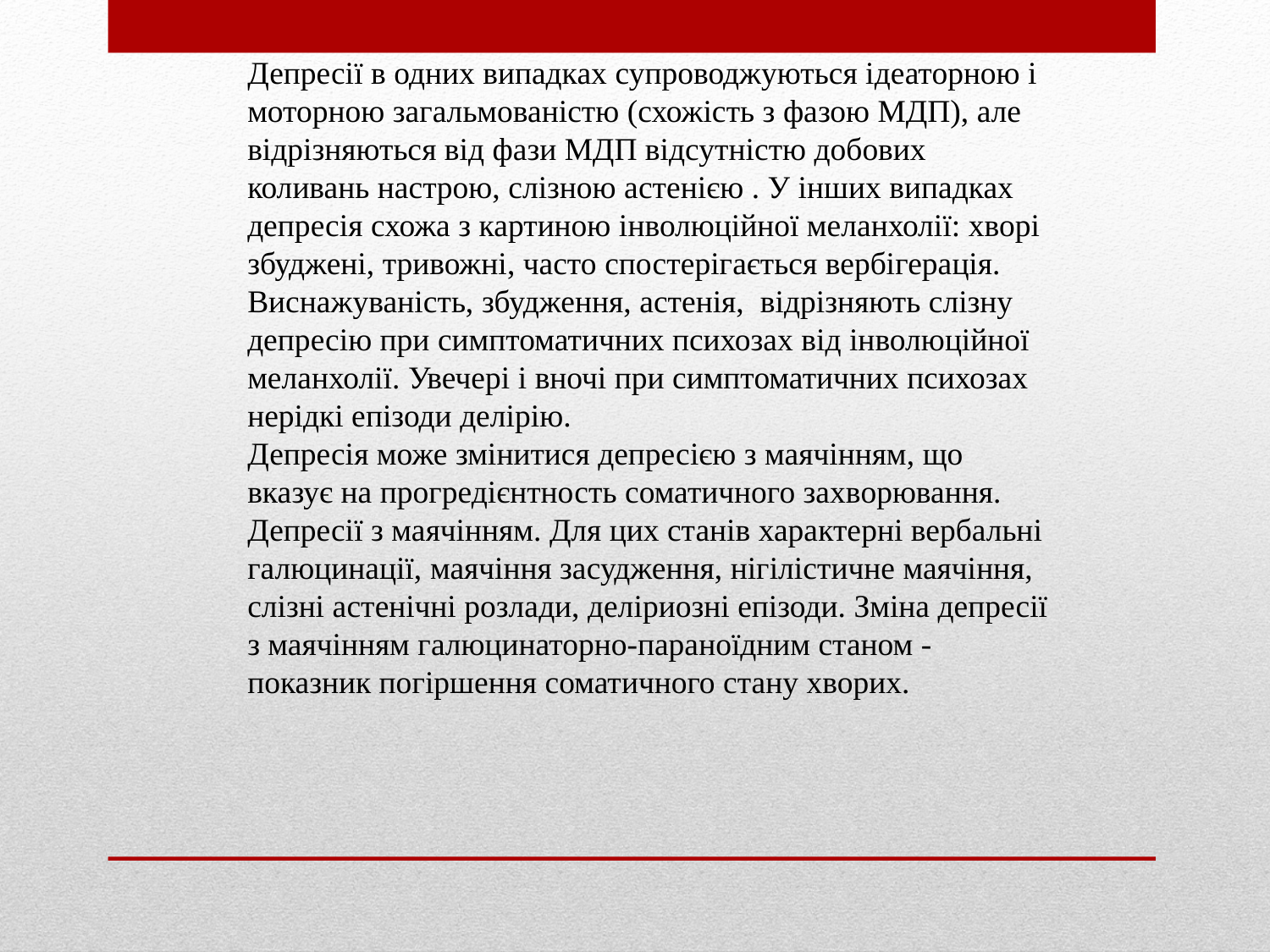

Депресії в одних випадках супроводжуються ідеаторною і моторною загальмованістю (схожість з фазою МДП), але відрізняються від фази МДП відсутністю добових коливань настрою, слізною астенією . У інших випадках депресія схожа з картиною інволюційної меланхолії: хворі збуджені, тривожні, часто спостерігається вербігерація. Виснажуваність, збудження, астенія,  відрізняють слізну депресію при симптоматичних психозах від інволюційної меланхолії. Увечері і вночі при симптоматичних психозах нерідкі епізоди делірію.
Депресія може змінитися депресією з маячінням, що вказує на прогредієнтность соматичного захворювання.
Депресії з маячінням. Для цих станів характерні вербальні галюцинації, маячіння засудження, нігілістичне маячіння, слізні астенічні розлади, деліриозні епізоди. Зміна депресії з маячінням галюцинаторно-параноїдним станом - показник погіршення соматичного стану хворих.